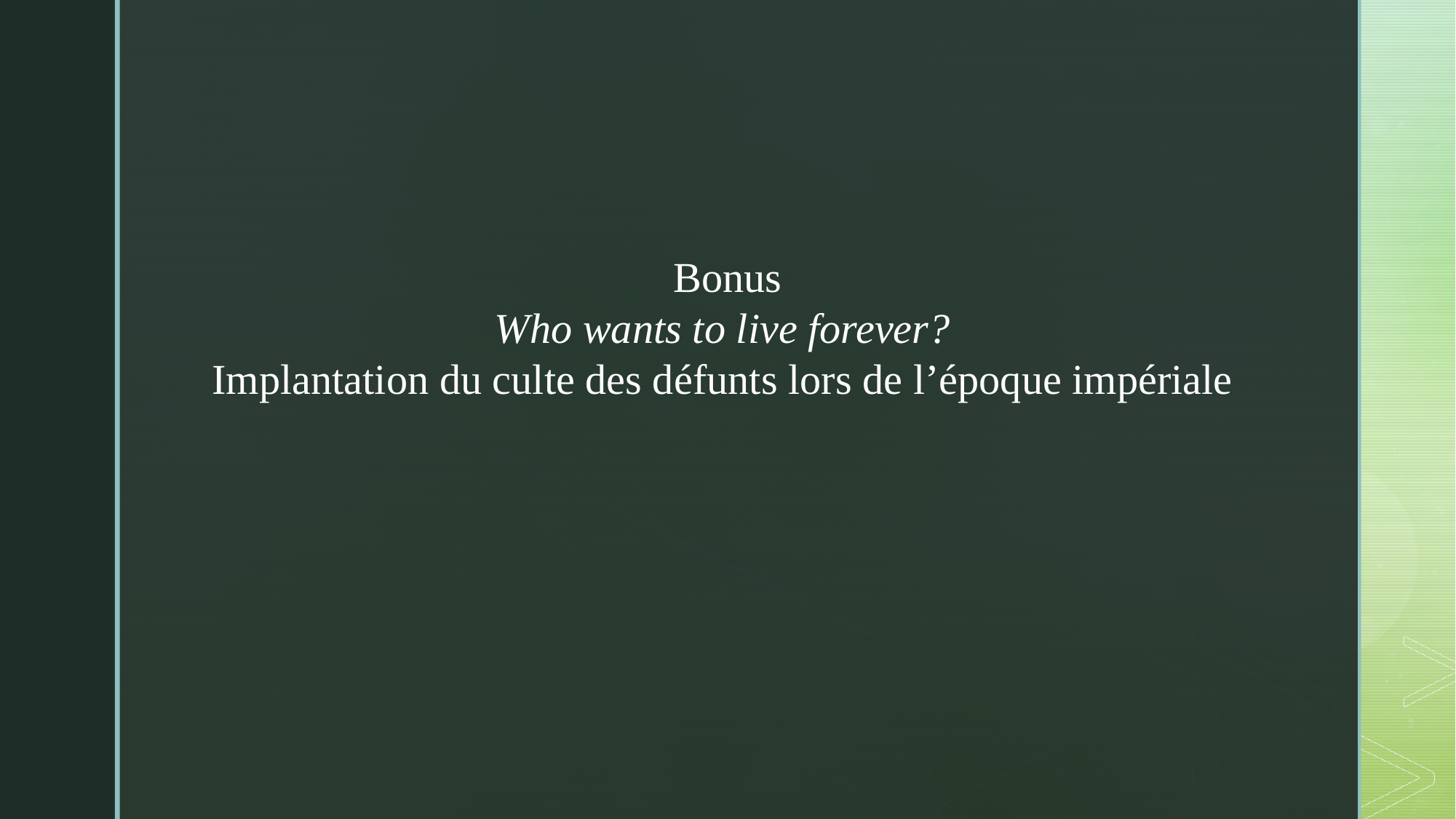

Bonus
Who wants to live forever?
Implantation du culte des défunts lors de l’époque impériale